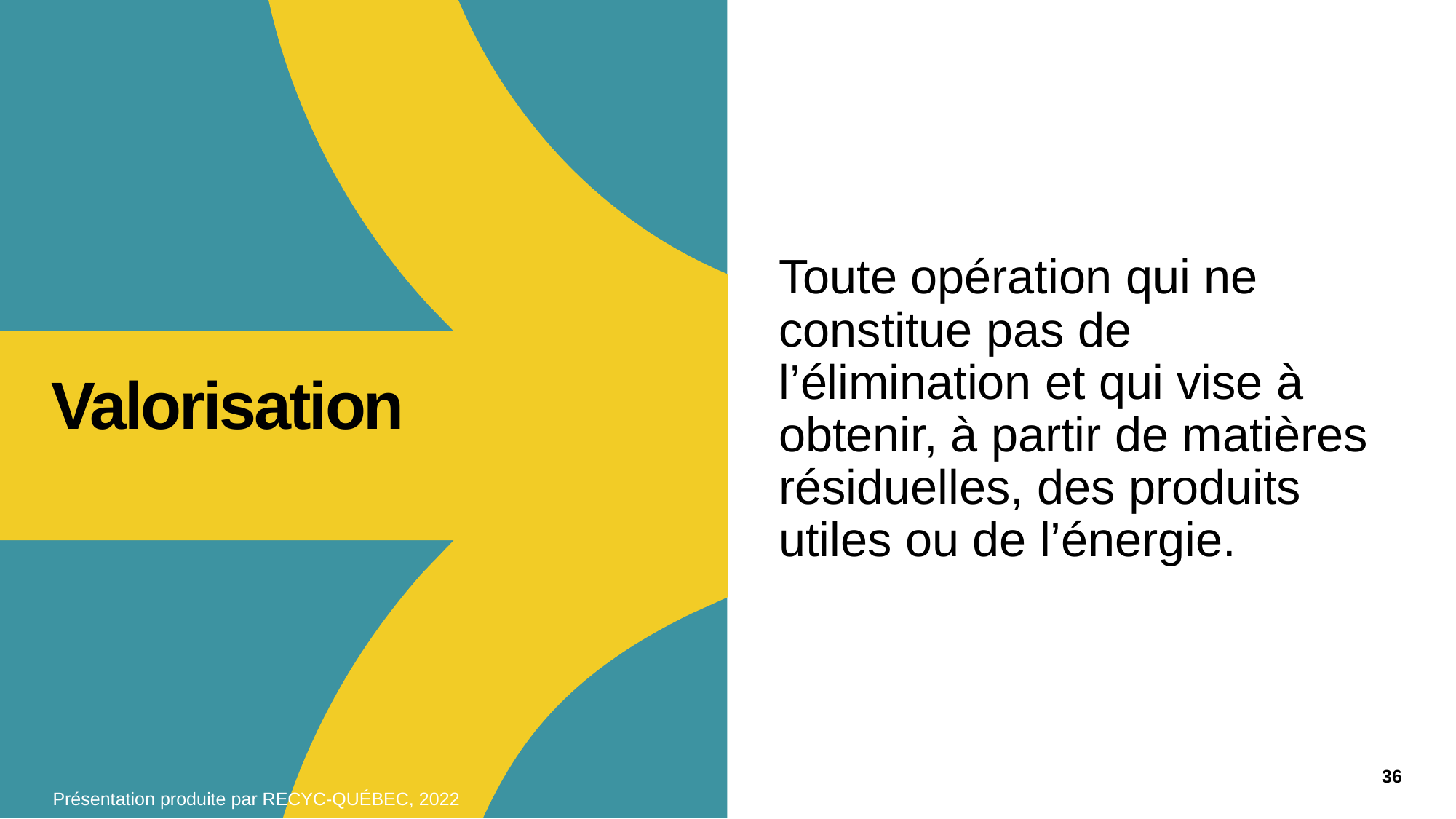

Toute opération qui ne constitue pas de l’élimination et qui vise à obtenir, à partir de matières résiduelles, des produits utiles ou de l’énergie.
# Valorisation
36
Présentation produite par RECYC-QUÉBEC, 2022